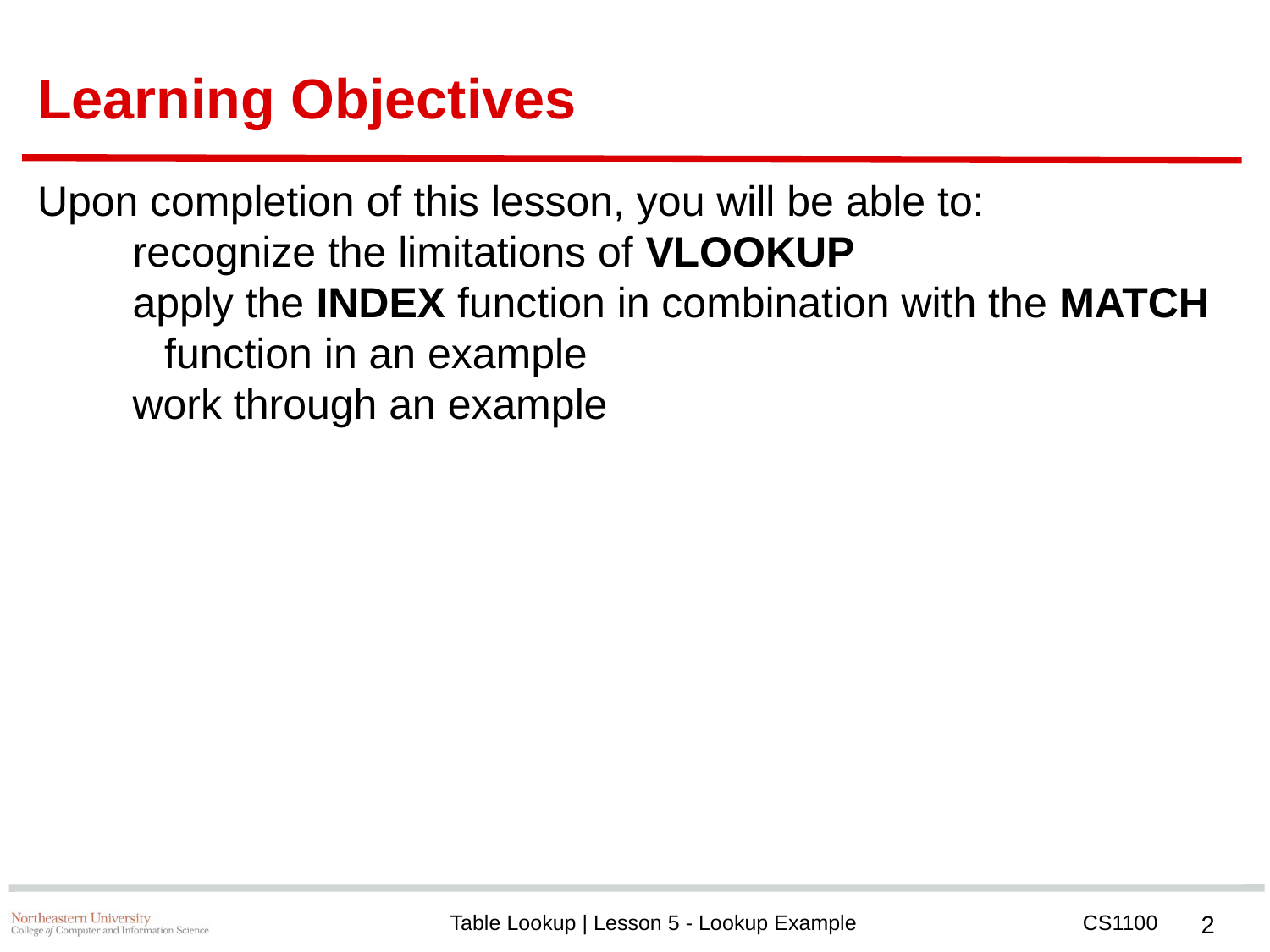

# Learning Objectives
Upon completion of this lesson, you will be able to:
recognize the limitations of VLOOKUP
apply the INDEX function in combination with the MATCH function in an example
work through an example
2